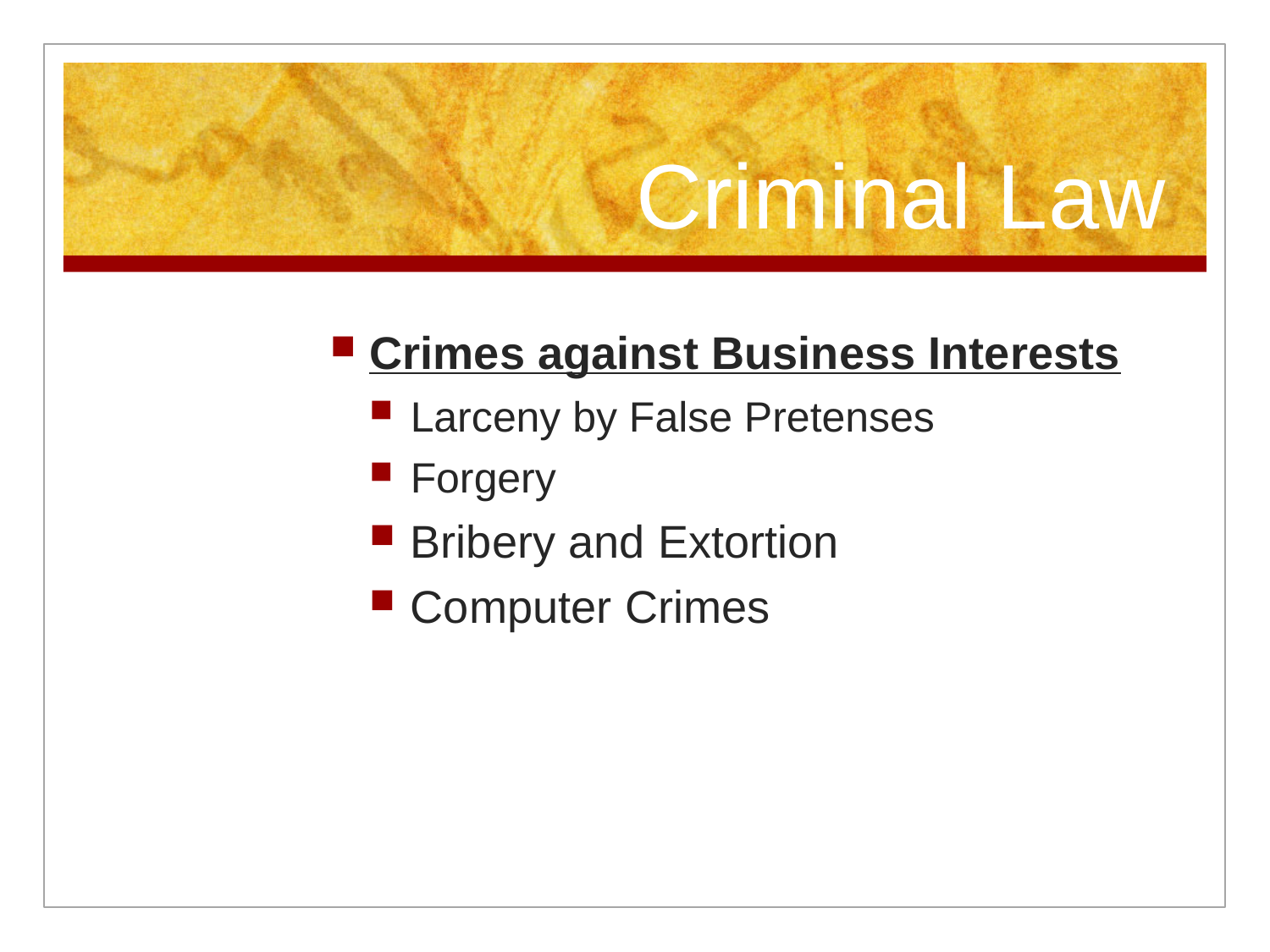

# Criminal Law
Crimes against Business Interests
Larceny by False Pretenses
Forgery
Bribery and Extortion
Computer Crimes